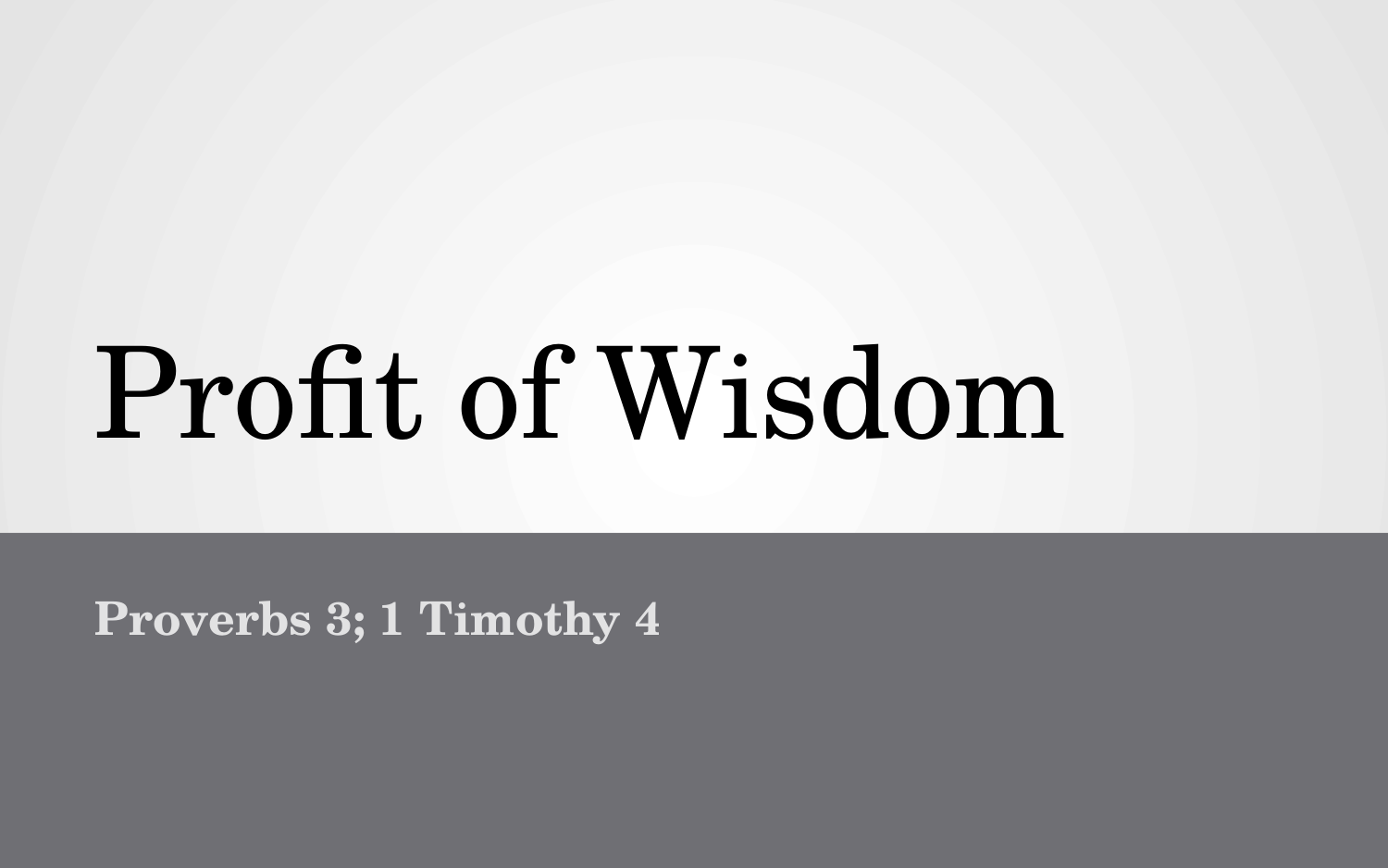

# Profit of Wisdom

Proverbs 3; 1 Timothy 4